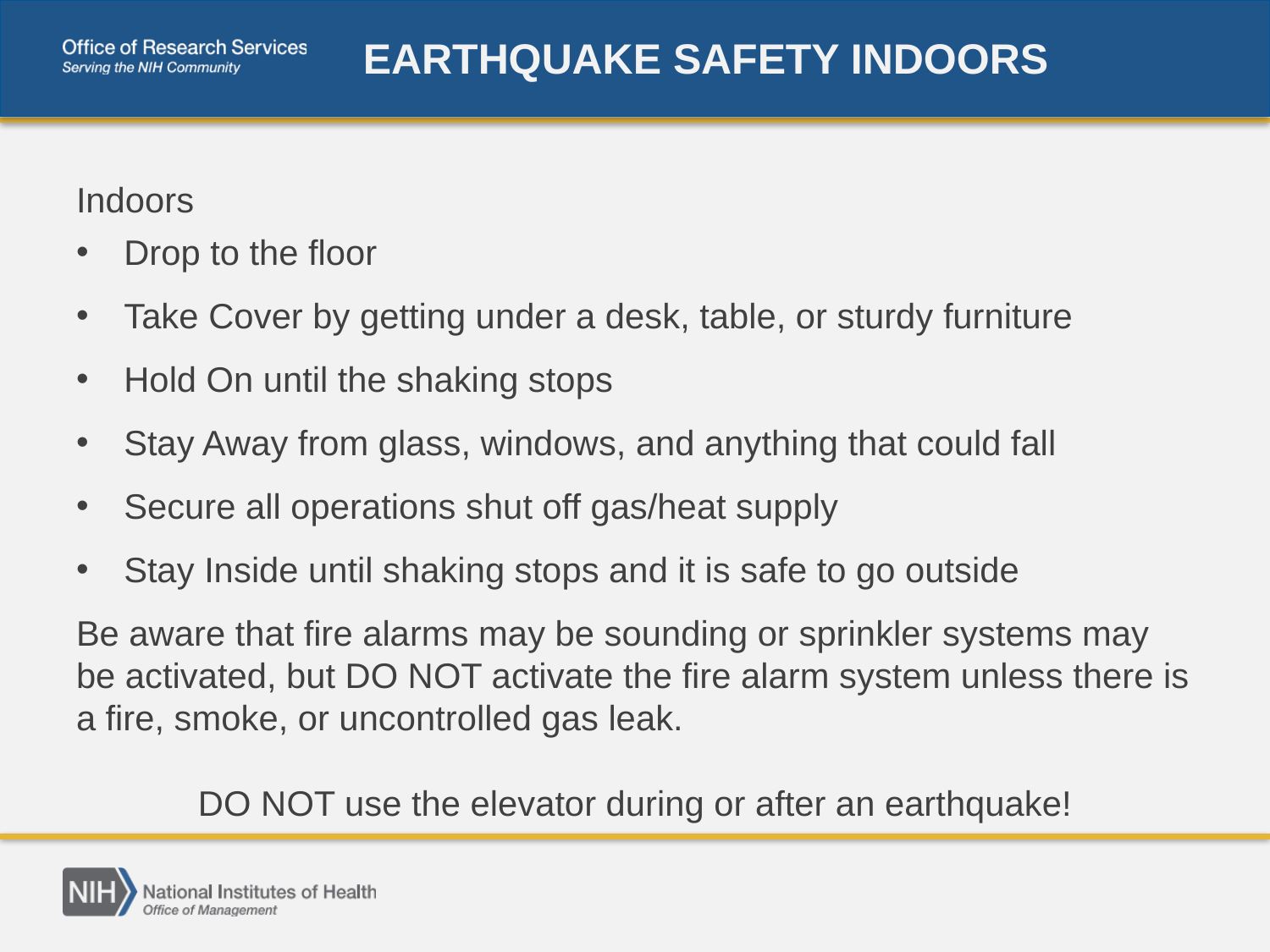

# EARTHQUAKE SAFETY INDOORS
Indoors
Drop to the floor
Take Cover by getting under a desk, table, or sturdy furniture
Hold On until the shaking stops
Stay Away from glass, windows, and anything that could fall
Secure all operations shut off gas/heat supply
Stay Inside until shaking stops and it is safe to go outside
Be aware that fire alarms may be sounding or sprinkler systems may be activated, but DO NOT activate the fire alarm system unless there is a fire, smoke, or uncontrolled gas leak.

DO NOT use the elevator during or after an earthquake!